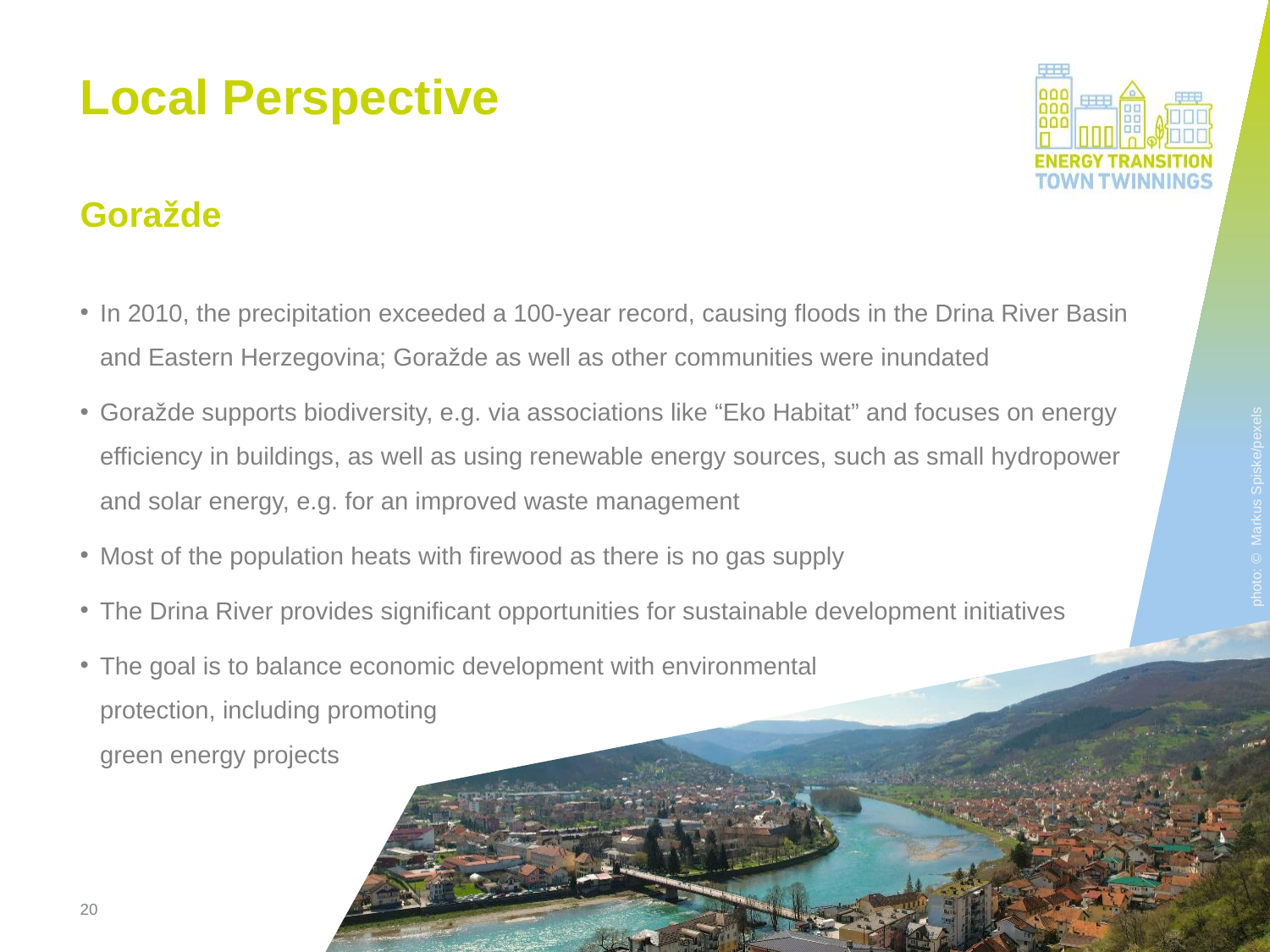

# Local Perspective
Goražde
In 2010, the precipitation exceeded a 100-year record, causing floods in the Drina River Basin and Eastern Herzegovina; Goražde as well as other communities were inundated
Goražde supports biodiversity, e.g. via associations like “Eko Habitat” and focuses on energy efficiency in buildings, as well as using renewable energy sources, such as small hydropower and solar energy, e.g. for an improved waste management
Most of the population heats with firewood as there is no gas supply
The Drina River provides significant opportunities for sustainable development initiatives
The goal is to balance economic development with environmental
protection, including promoting
green energy projects
photo: ©  Markus Spiske/pexels